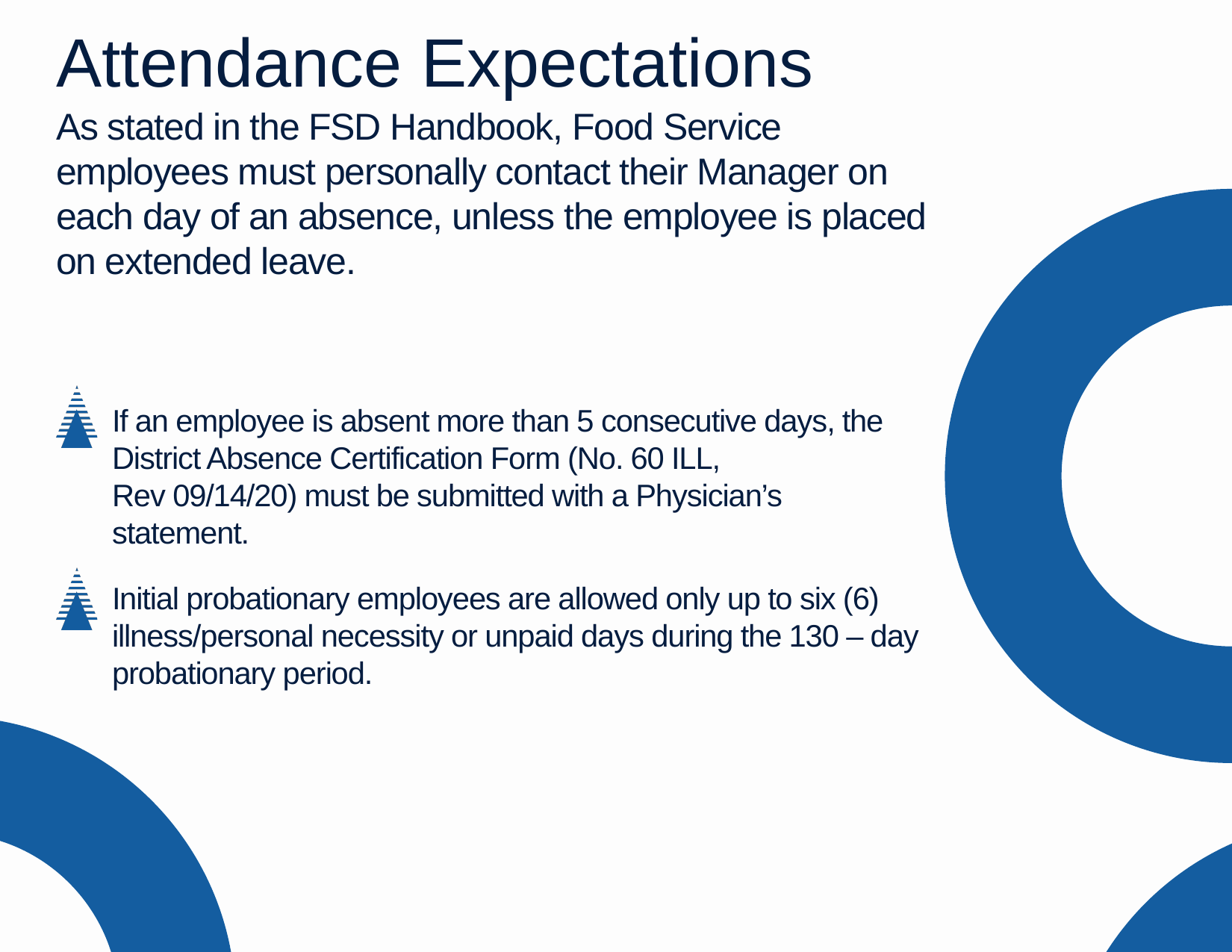

Attendance Expectations
As stated in the FSD Handbook, Food Service employees must personally contact their Manager on each day of an absence, unless the employee is placed on extended leave.

If an employee is absent more than 5 consecutive days, the District Absence Certification Form (No. 60 ILL,
Rev 09/14/20) must be submitted with a Physician’s statement.
Initial probationary employees are allowed only up to six (6) illness/personal necessity or unpaid days during the 130 – day probationary period.